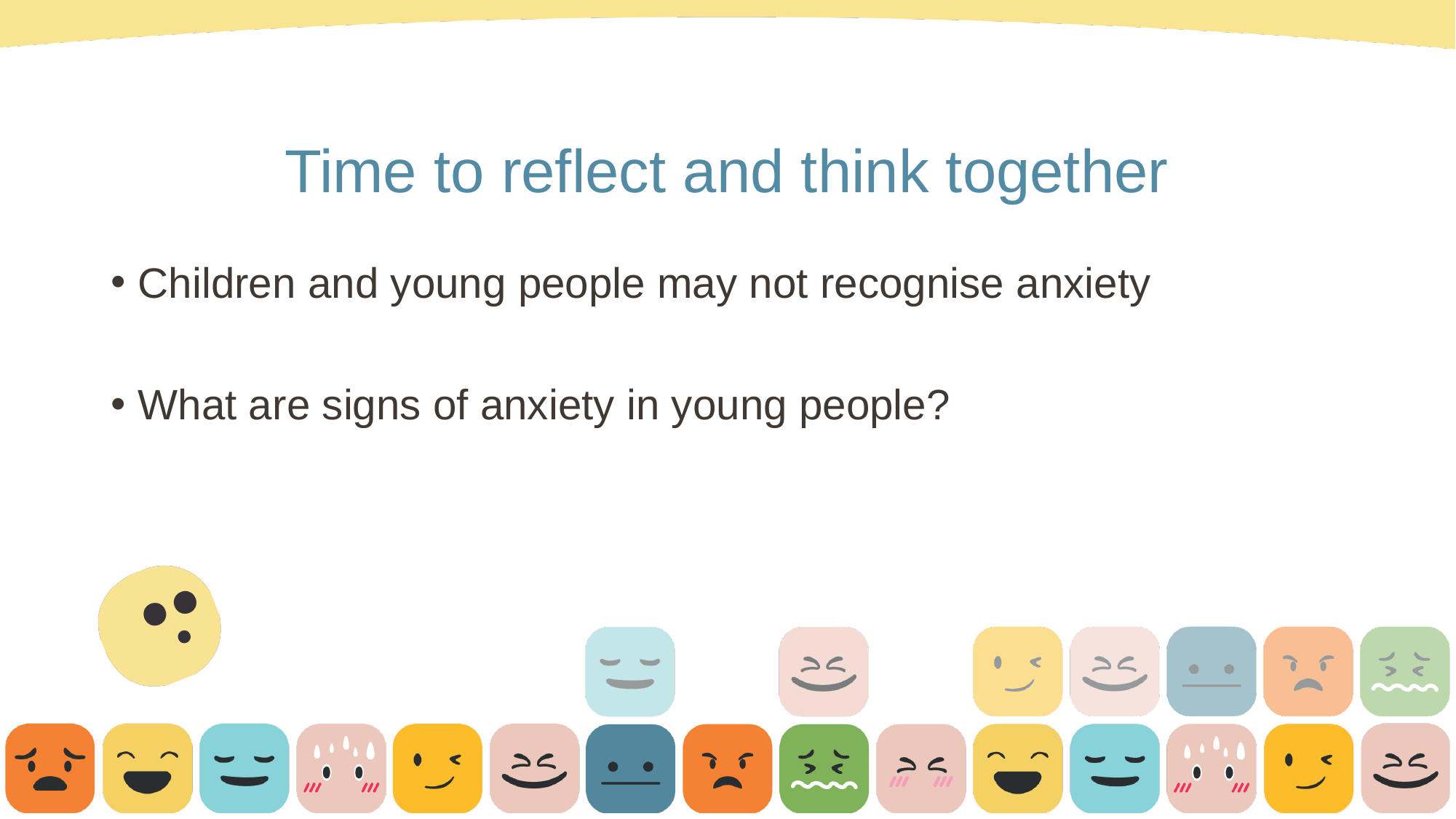

Time to reflect and think together
Children and young people may not recognise anxiety

What are signs of anxiety in young people?